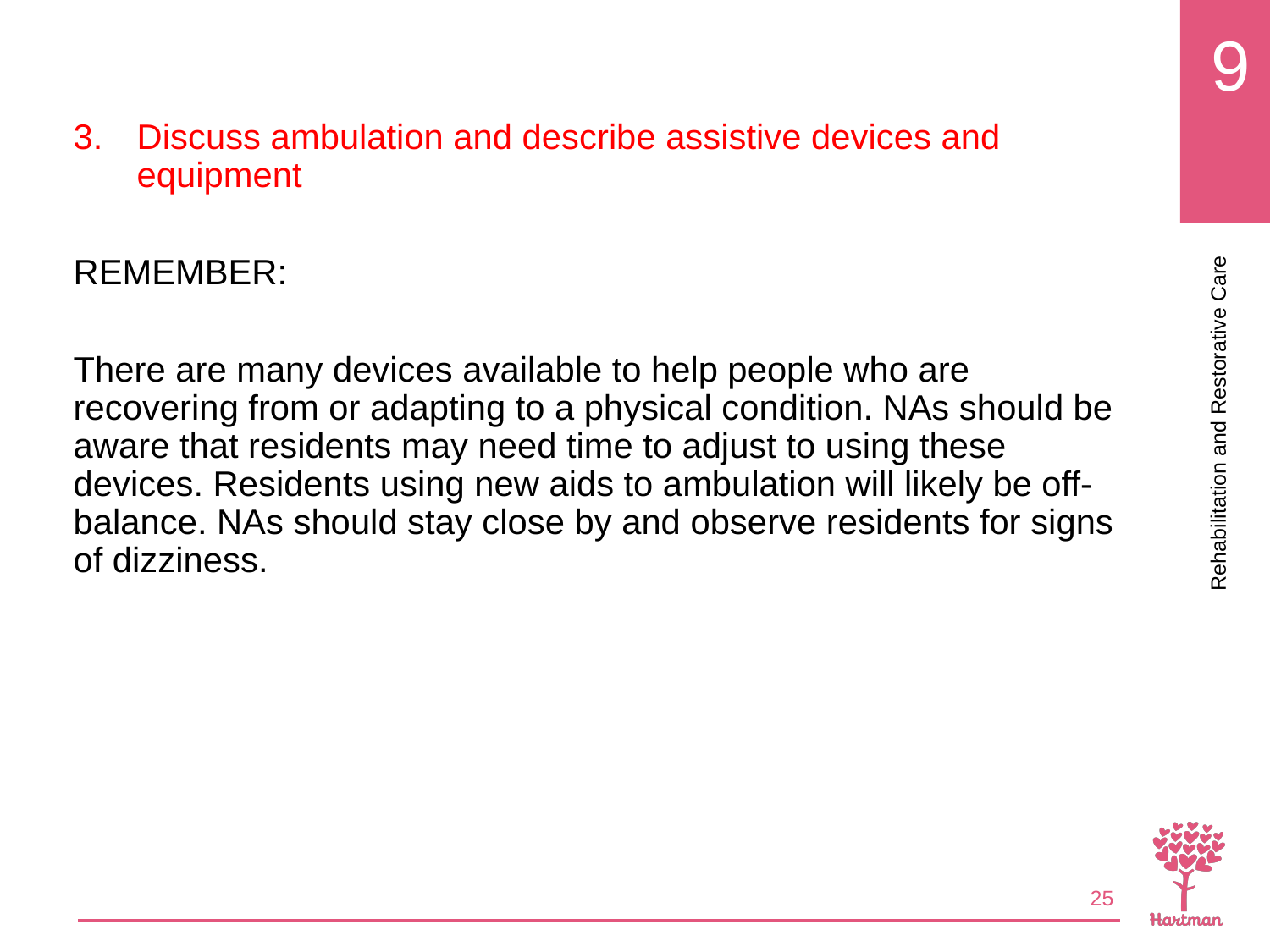

# LO3, content 14
Discuss ambulation and describe assistive devices and equipment

REMEMBER:

There are many devices available to help people who are recovering from or adapting to a physical condition. NAs should be aware that residents may need time to adjust to using these devices. Residents using new aids to ambulation will likely be off-balance. NAs should stay close by and observe residents for signs of dizziness.

25